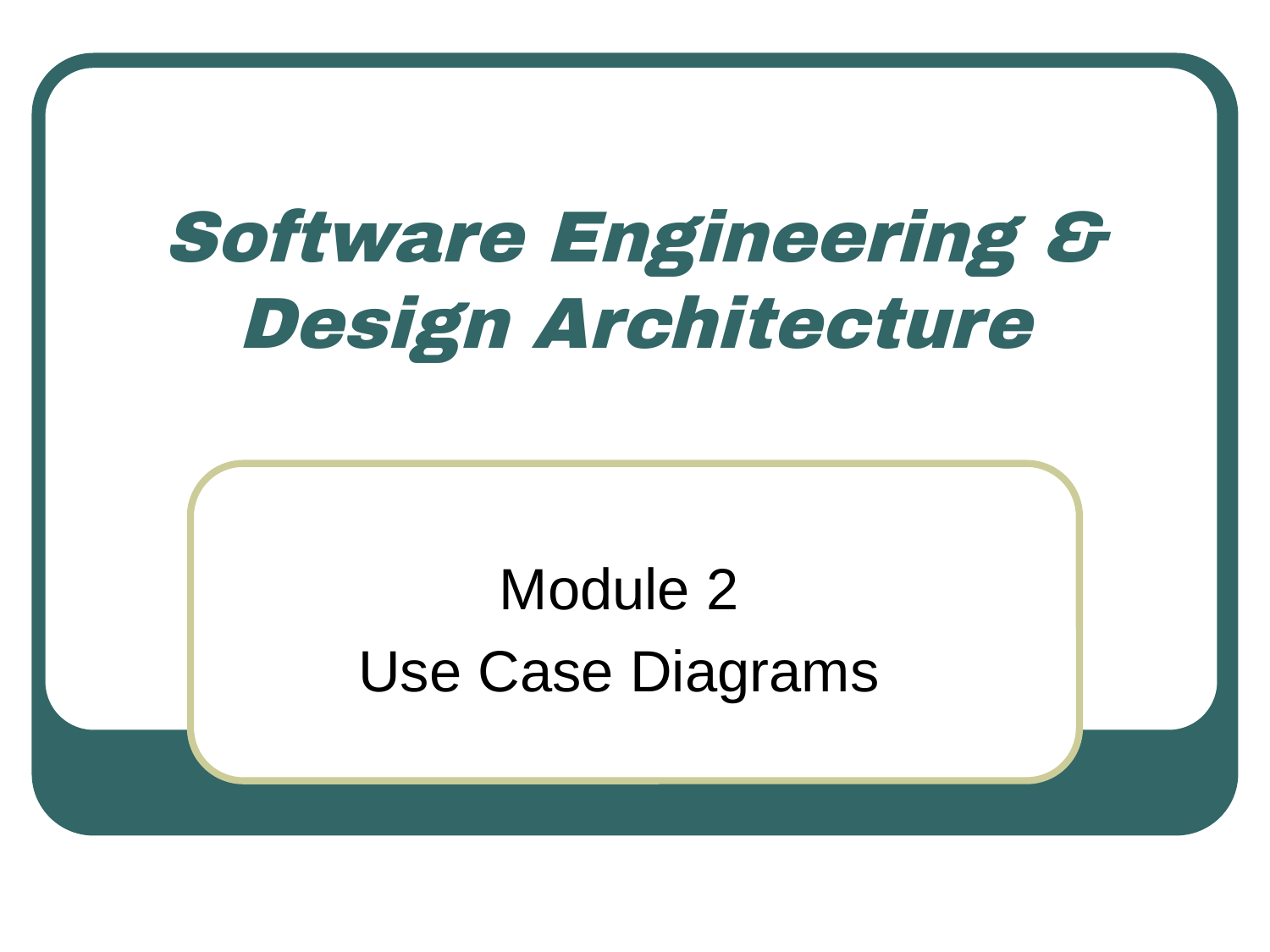

# Software Engineering & Design Architecture
Module 2
Use Case Diagrams